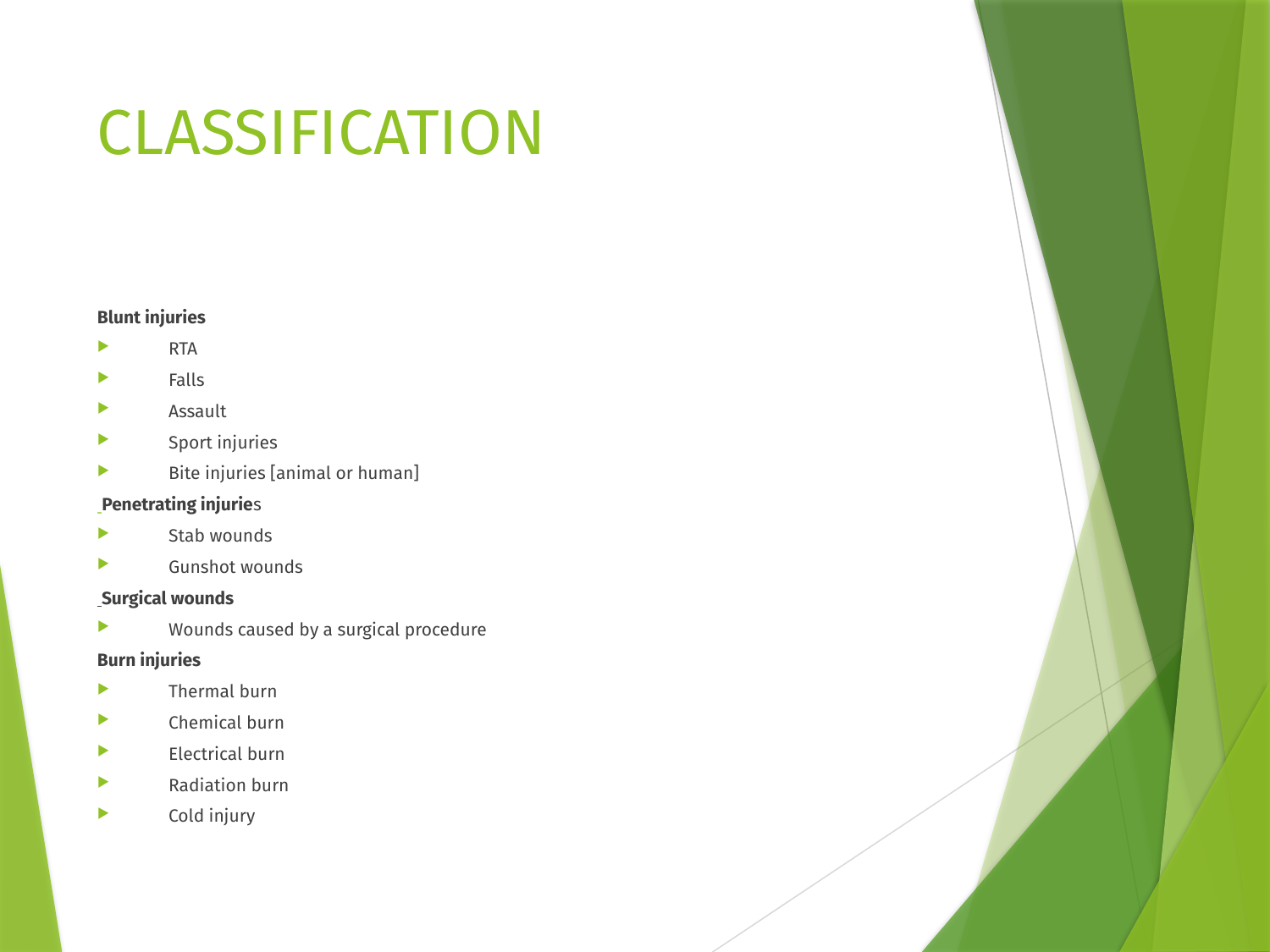

# CLASSIFICATION
Blunt injuries
 RTA
 Falls
 Assault
 Sport injuries
 Bite injuries [animal or human]
 Penetrating injuries
 Stab wounds
 Gunshot wounds
 Surgical wounds
 Wounds caused by a surgical procedure
Burn injuries
 Thermal burn
 Chemical burn
 Electrical burn
 Radiation burn
 Cold injury